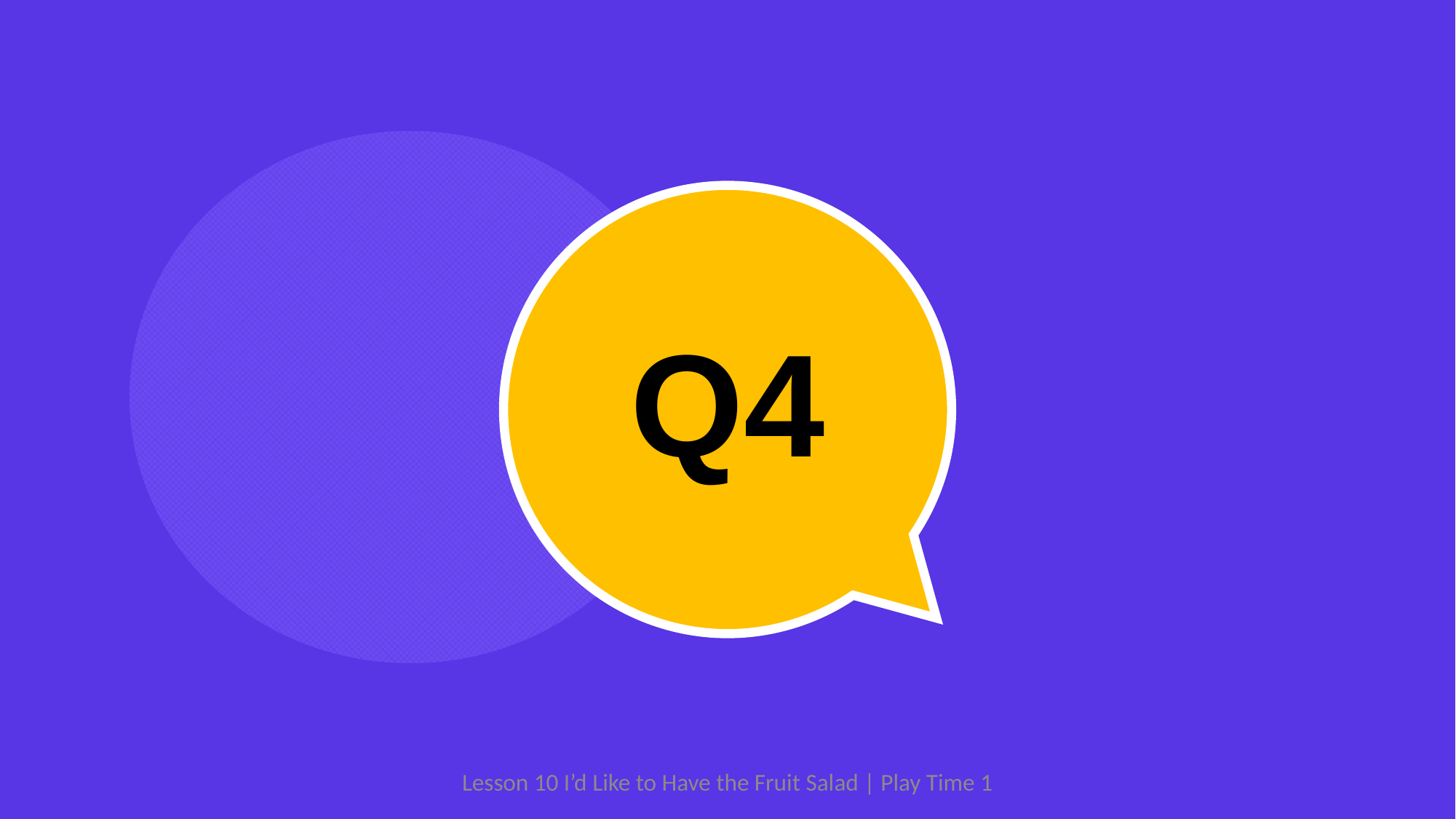

Q4
Lesson 10 I’d Like to Have the Fruit Salad | Play Time 1